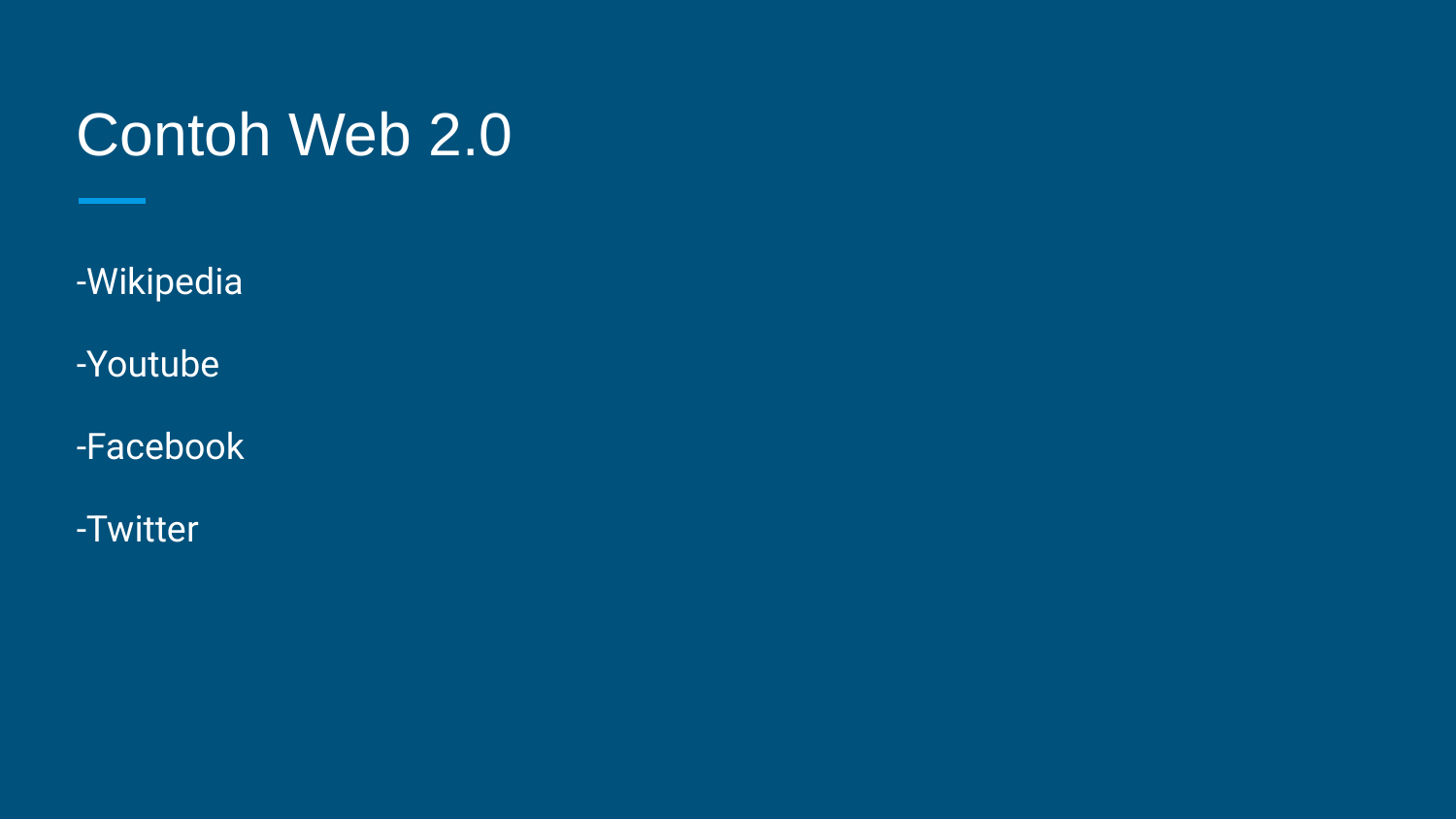

# Contoh Web 2.0
-Wikipedia
-Youtube
-Facebook
-Twitter